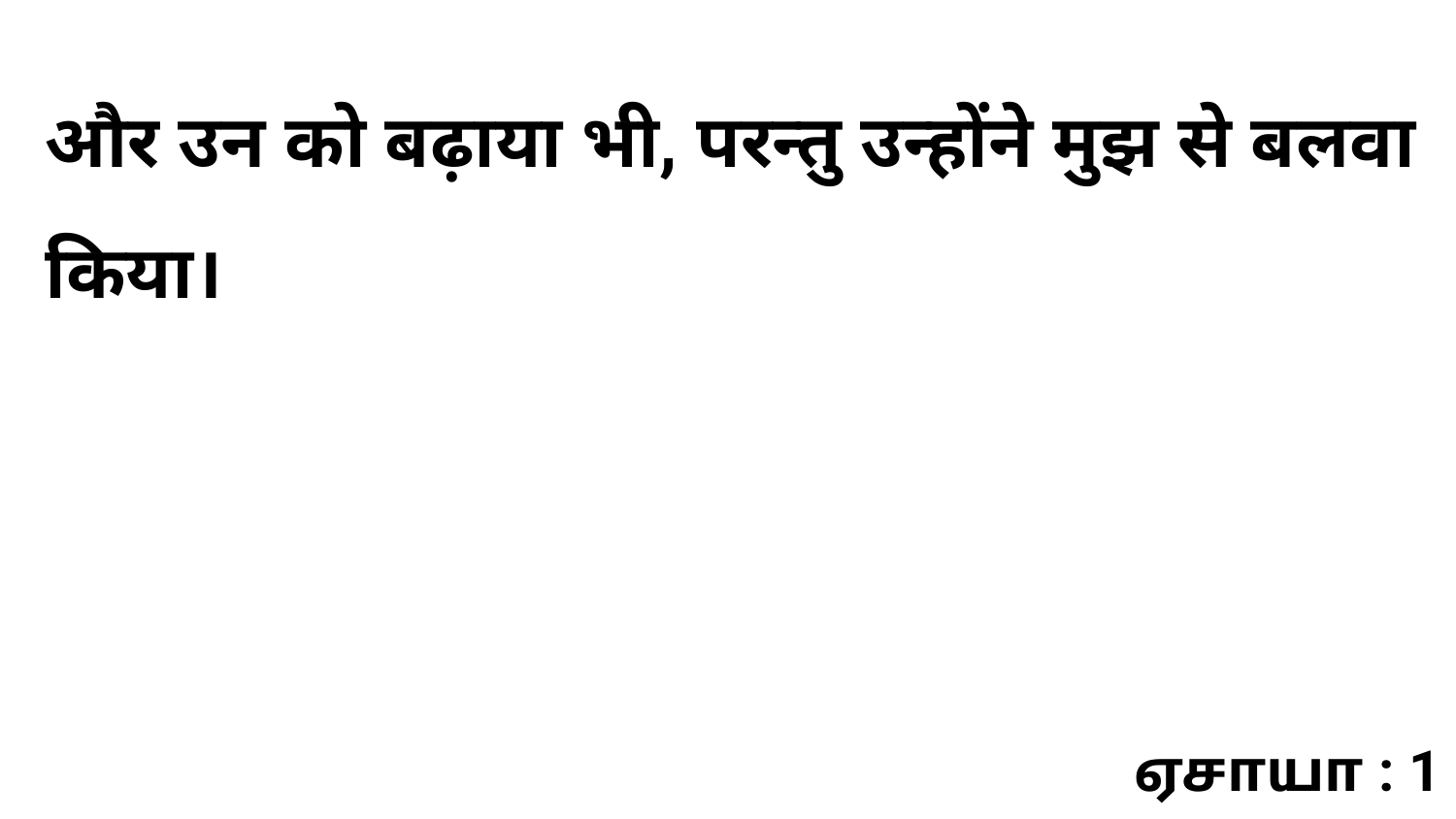

और उन को बढ़ाया भी, परन्तु उन्होंने मुझ से बलवा किया।
ஏசாயா : 1